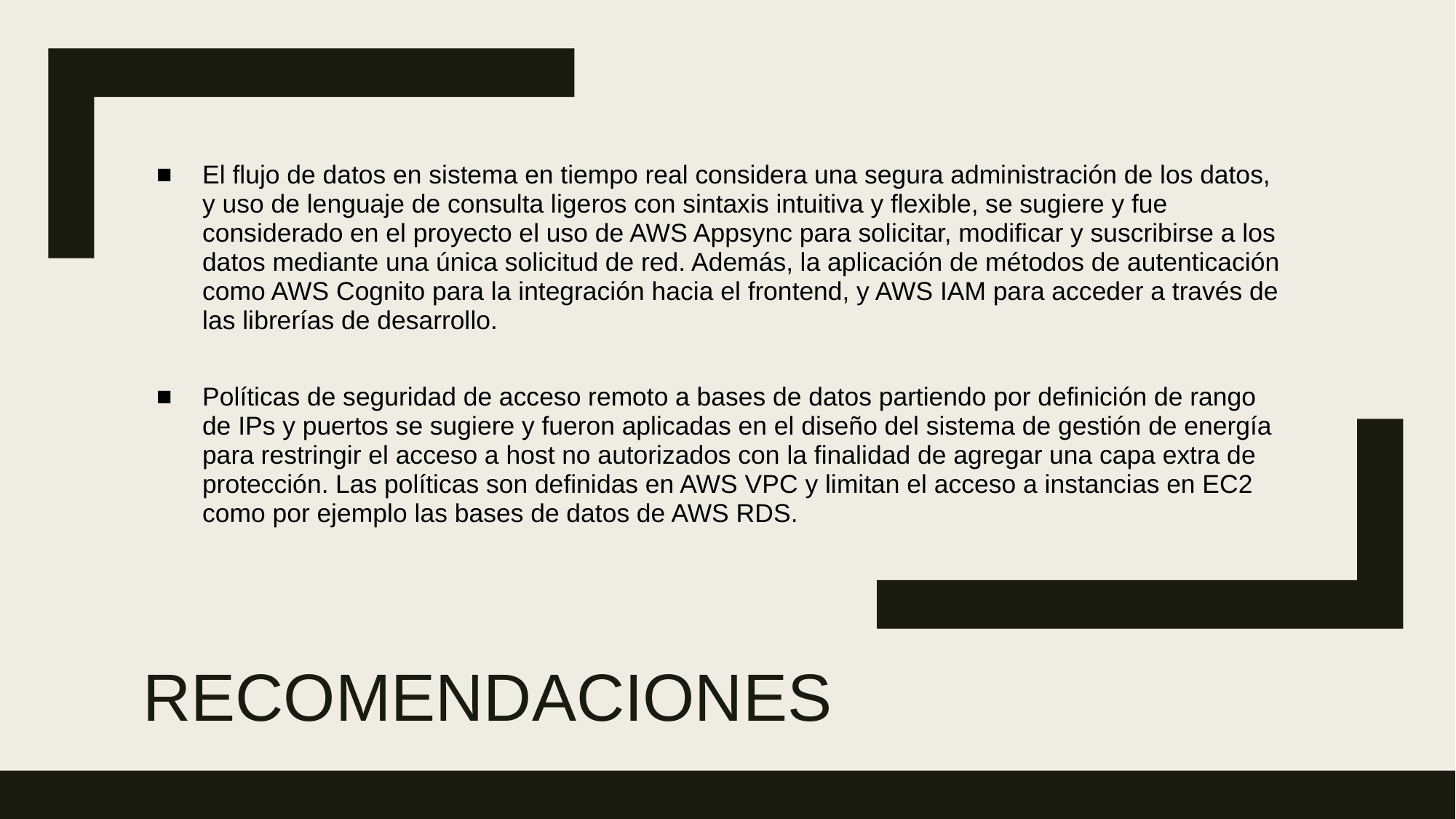

El flujo de datos en sistema en tiempo real considera una segura administración de los datos, y uso de lenguaje de consulta ligeros con sintaxis intuitiva y flexible, se sugiere y fue considerado en el proyecto el uso de AWS Appsync para solicitar, modificar y suscribirse a los datos mediante una única solicitud de red. Además, la aplicación de métodos de autenticación como AWS Cognito para la integración hacia el frontend, y AWS IAM para acceder a través de las librerías de desarrollo.

Políticas de seguridad de acceso remoto a bases de datos partiendo por definición de rango de IPs y puertos se sugiere y fueron aplicadas en el diseño del sistema de gestión de energía para restringir el acceso a host no autorizados con la finalidad de agregar una capa extra de protección. Las políticas son definidas en AWS VPC y limitan el acceso a instancias en EC2 como por ejemplo las bases de datos de AWS RDS.

# recomendaciones